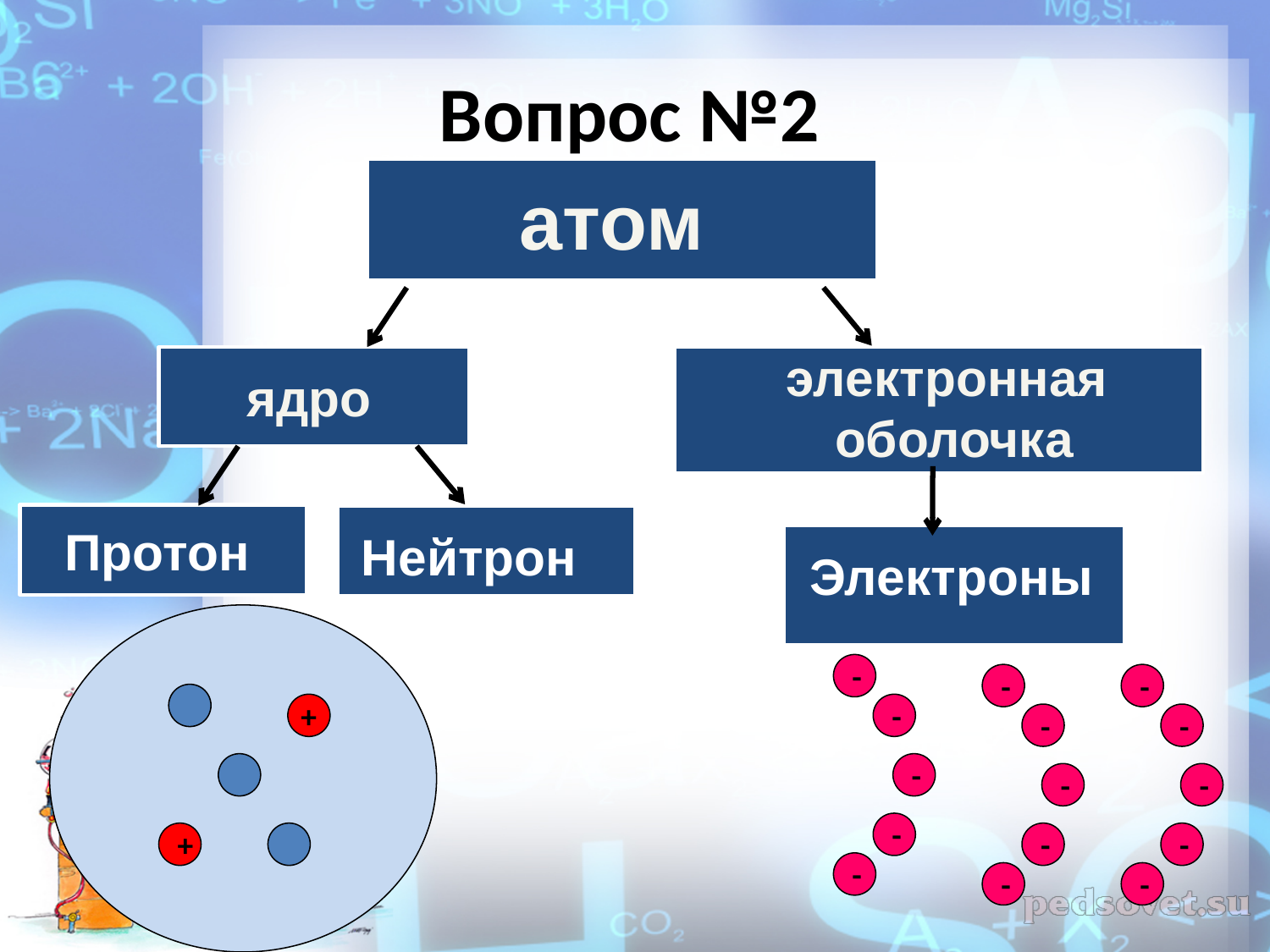

# Вопрос №2

атом

ядро

электронная
 оболочка
Протон

Нейтрон

Электроны

-
-
-

+
-
-
-

-
-
-
-
+

-
-
-
-
-